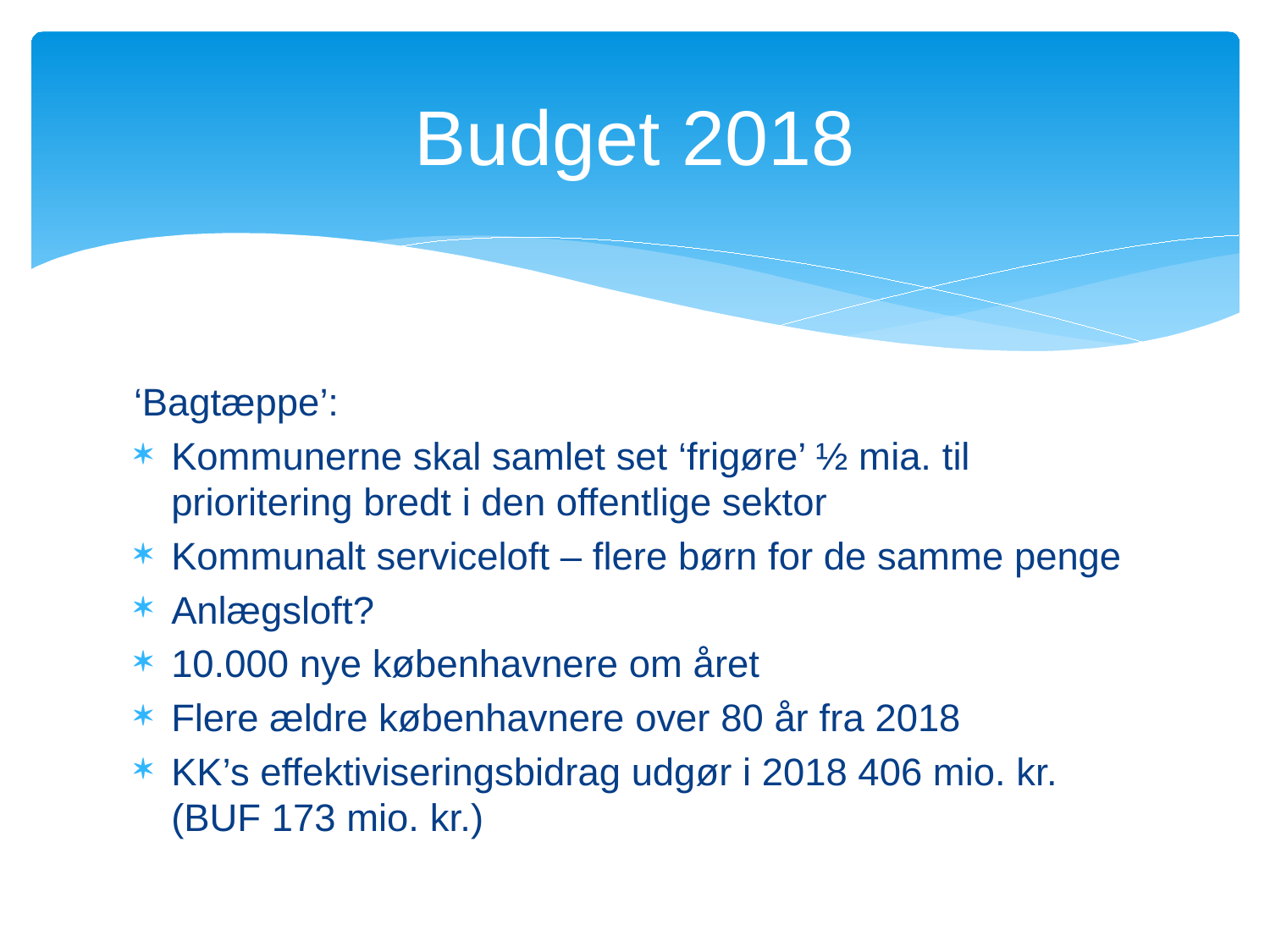

# Budget 2018
‘Bagtæppe’:
Kommunerne skal samlet set ‘frigøre’ ½ mia. til prioritering bredt i den offentlige sektor
Kommunalt serviceloft – flere børn for de samme penge
Anlægsloft?
10.000 nye københavnere om året
Flere ældre københavnere over 80 år fra 2018
KK’s effektiviseringsbidrag udgør i 2018 406 mio. kr. (BUF 173 mio. kr.)